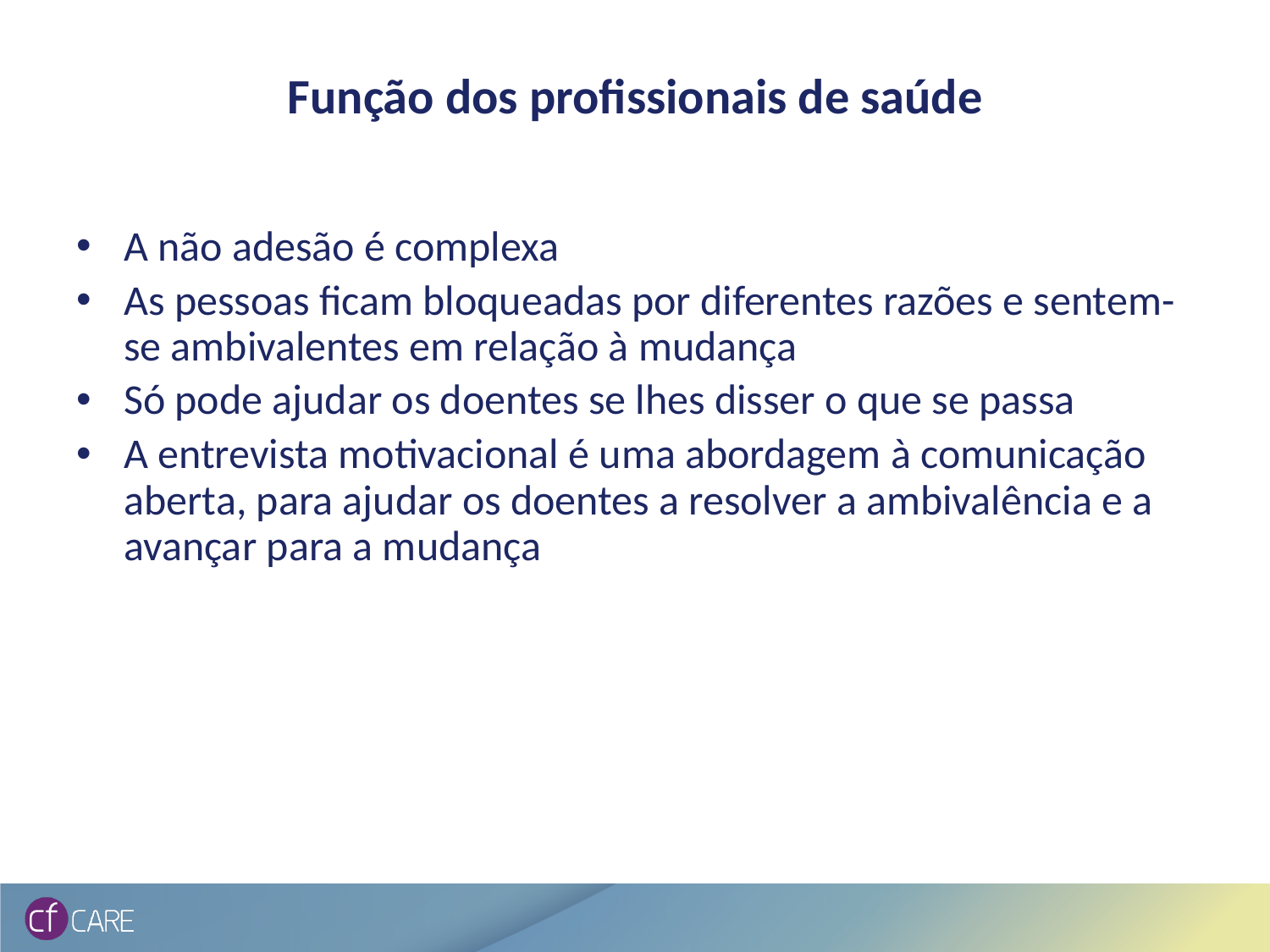

# Função dos profissionais de saúde
A não adesão é complexa
As pessoas ficam bloqueadas por diferentes razões e sentem-se ambivalentes em relação à mudança
Só pode ajudar os doentes se lhes disser o que se passa
A entrevista motivacional é uma abordagem à comunicação aberta, para ajudar os doentes a resolver a ambivalência e a avançar para a mudança